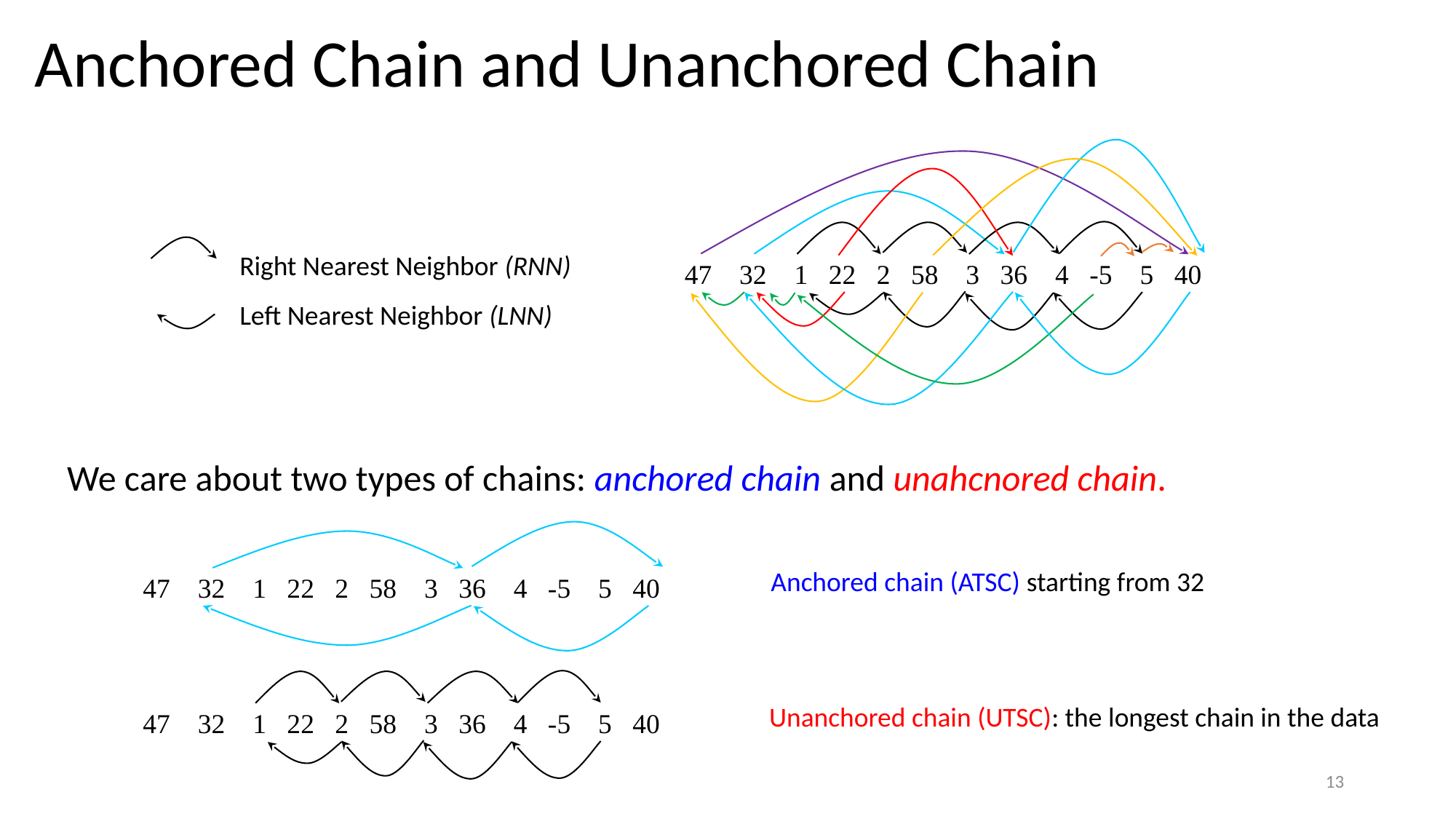

Anchored Chain and Unanchored Chain

47    32    1   22   2   58    3   36    4   -5    5   40

Right Nearest Neighbor (RNN)
Left Nearest Neighbor (LNN)

We care about two types of chains: anchored chain and unahcnored chain.

Anchored chain (ATSC) starting from 32
47    32    1   22   2   58    3   36    4   -5    5   40

Unanchored chain (UTSC): the longest chain in the data
47    32    1   22   2   58    3   36    4   -5    5   40

13